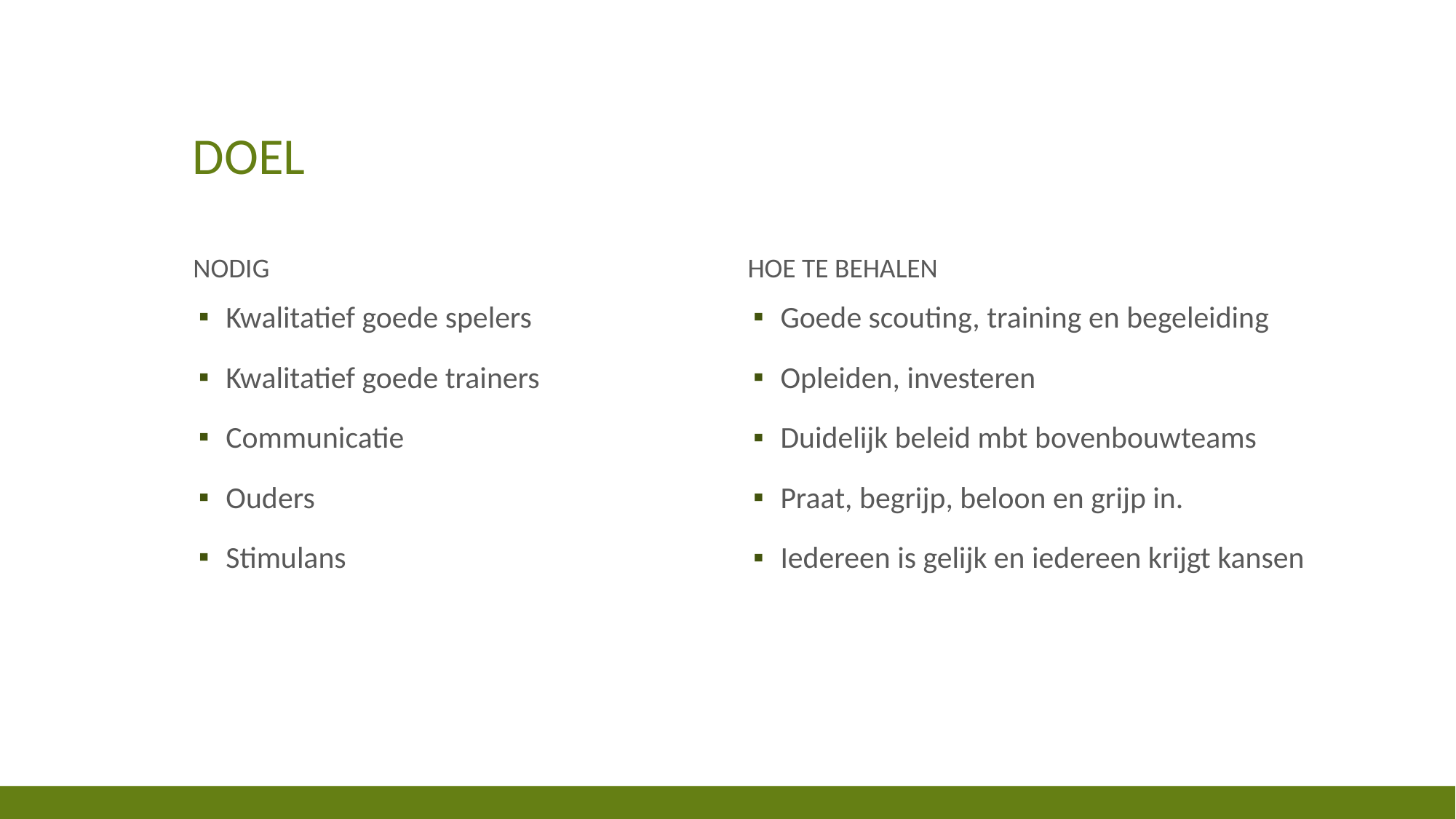

# doel
Nodig
Hoe te behalen
Kwalitatief goede spelers
Kwalitatief goede trainers
Communicatie
Ouders
Stimulans

Goede scouting, training en begeleiding
Opleiden, investeren
Duidelijk beleid mbt bovenbouwteams
Praat, begrijp, beloon en grijp in.
Iedereen is gelijk en iedereen krijgt kansen